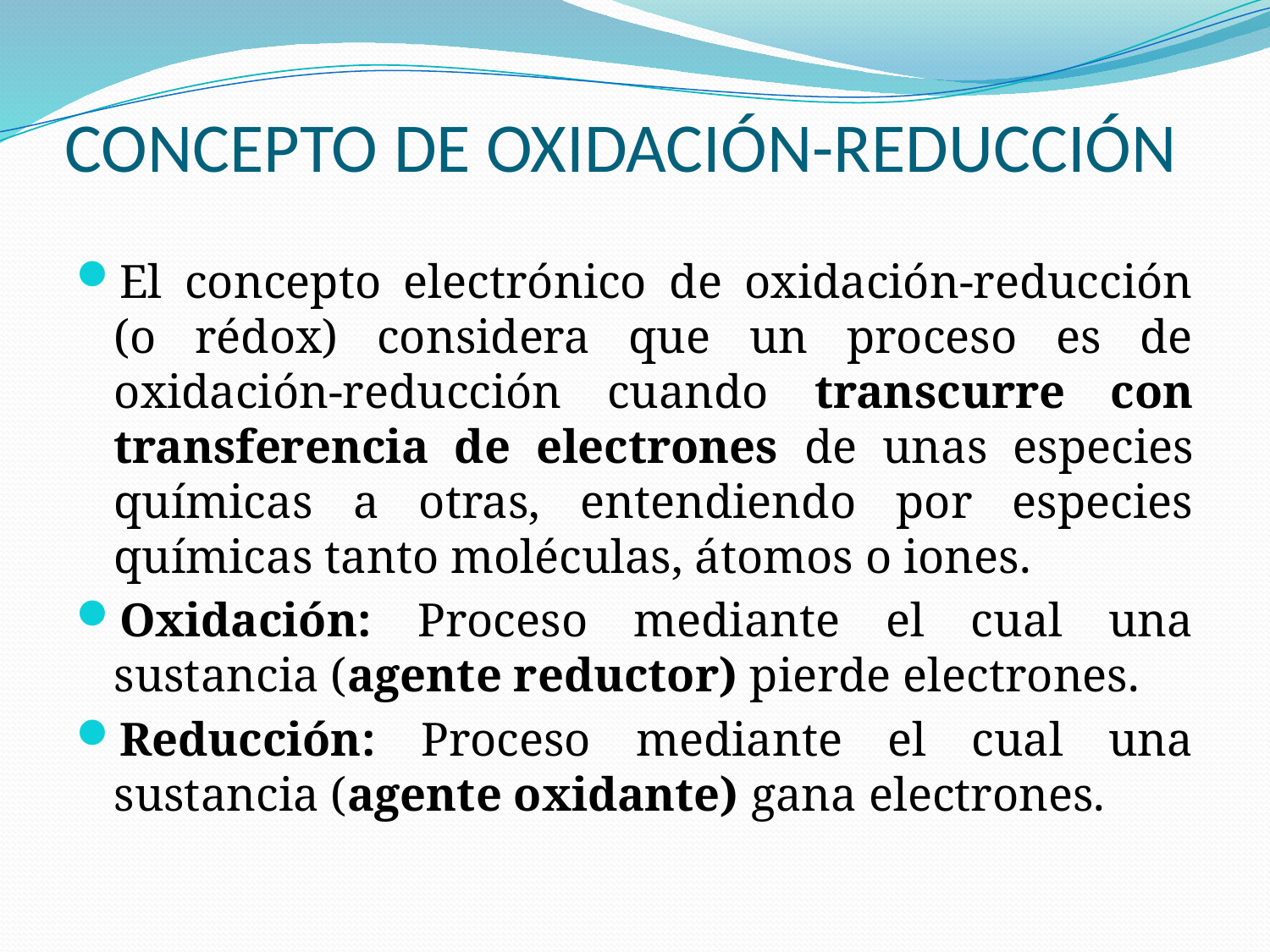

# CONCEPTO DE OXIDACIÓN-REDUCCIÓN
El concepto electrónico de oxidación-reducción (o rédox) considera que un proceso es de oxidación-reducción cuando transcurre con transferencia de electrones de unas especies químicas a otras, entendiendo por especies químicas tanto moléculas, átomos o iones.
Oxidación: Proceso mediante el cual una sustancia (agente reductor) pierde electrones.
Reducción: Proceso mediante el cual una sustancia (agente oxidante) gana electrones.